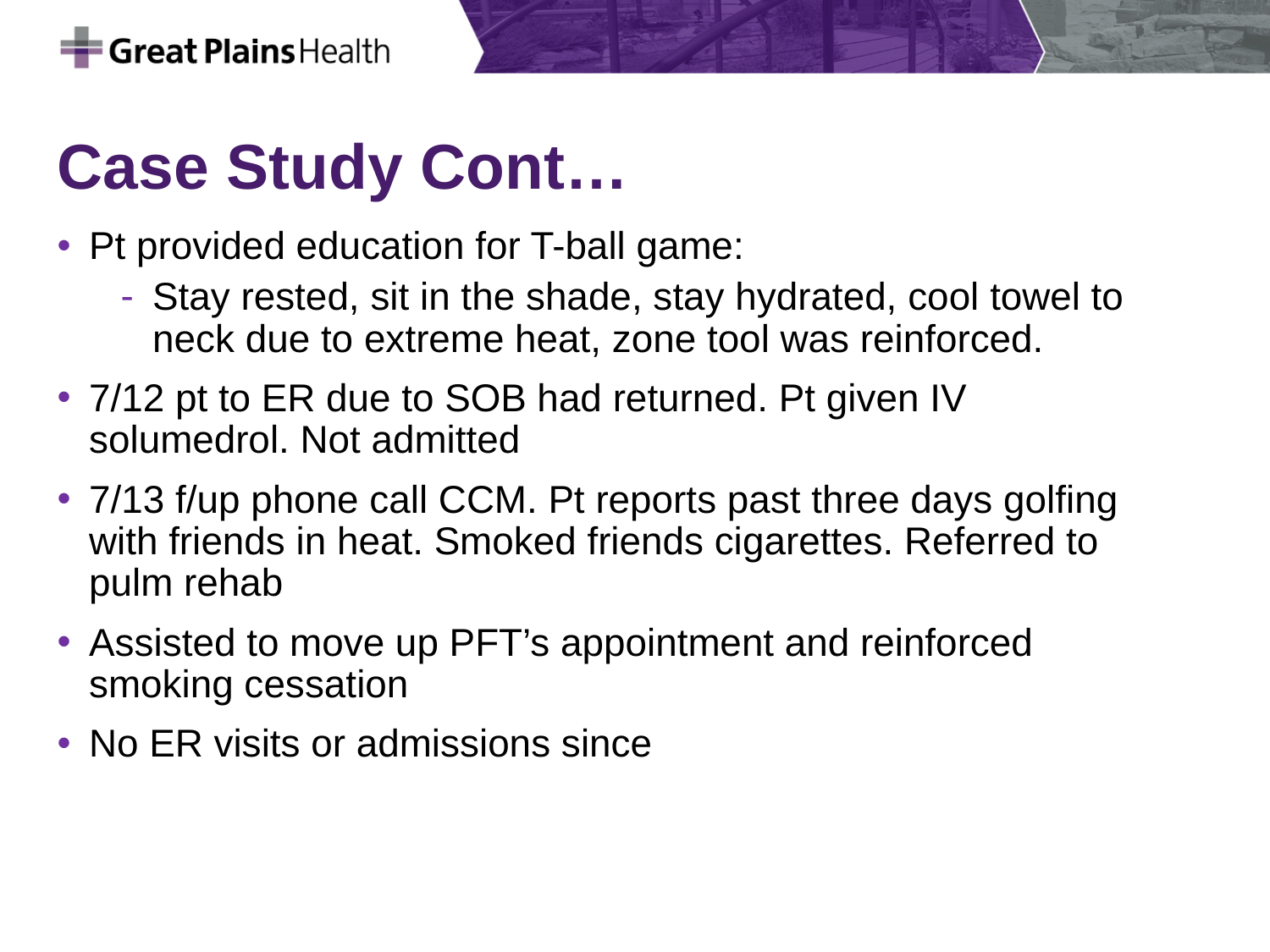

# Case Study Cont…
Pt provided education for T-ball game:
Stay rested, sit in the shade, stay hydrated, cool towel to neck due to extreme heat, zone tool was reinforced.
7/12 pt to ER due to SOB had returned. Pt given IV solumedrol. Not admitted
7/13 f/up phone call CCM. Pt reports past three days golfing with friends in heat. Smoked friends cigarettes. Referred to pulm rehab
Assisted to move up PFT’s appointment and reinforced smoking cessation
No ER visits or admissions since